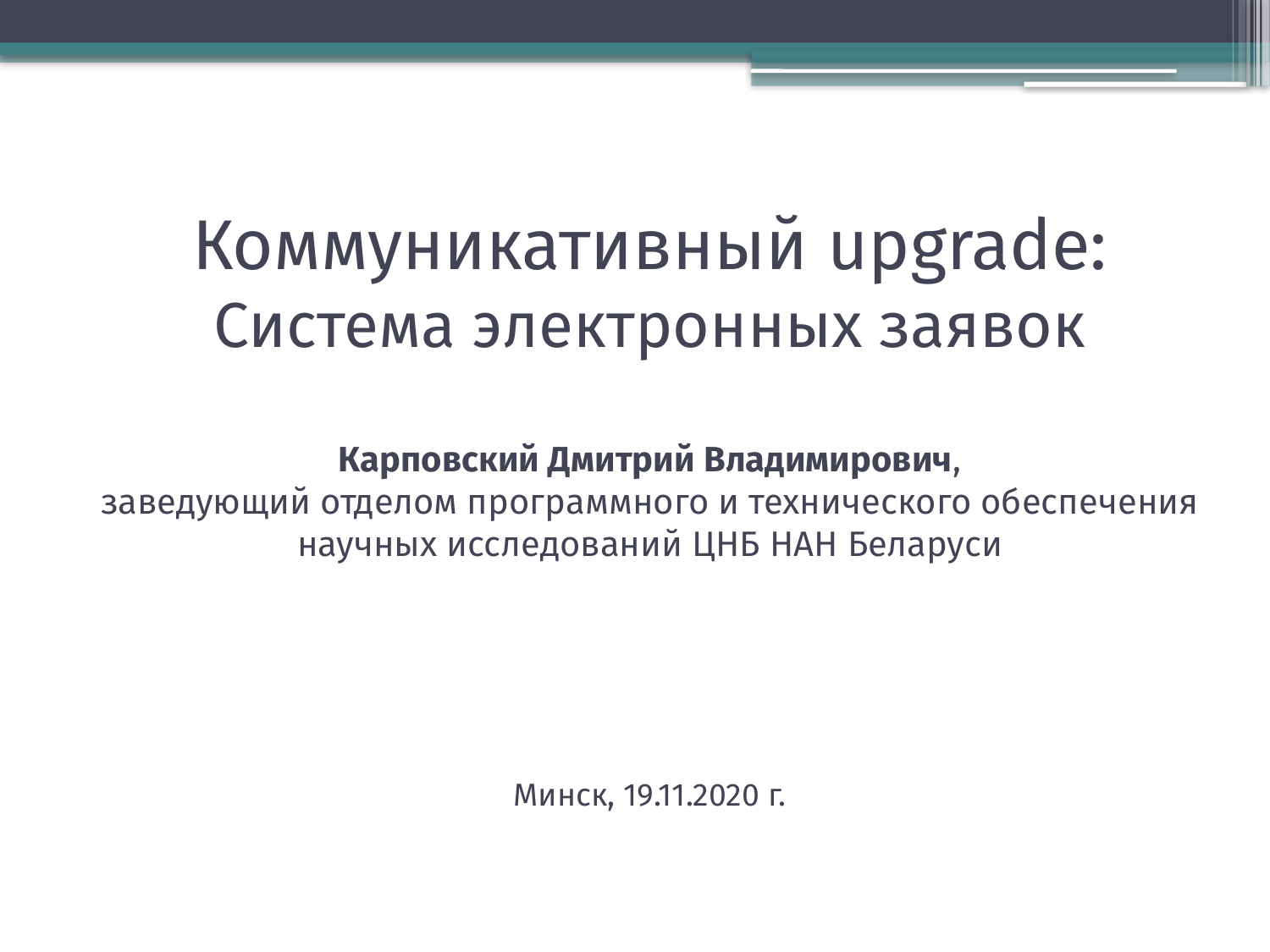

# Коммуникативный upgrade: Система электронных заявок Карповский Дмитрий Владимирович, заведующий отделом программного и технического обеспечения научных исследований ЦНБ НАН Беларуси Минск, 19.11.2020 г.